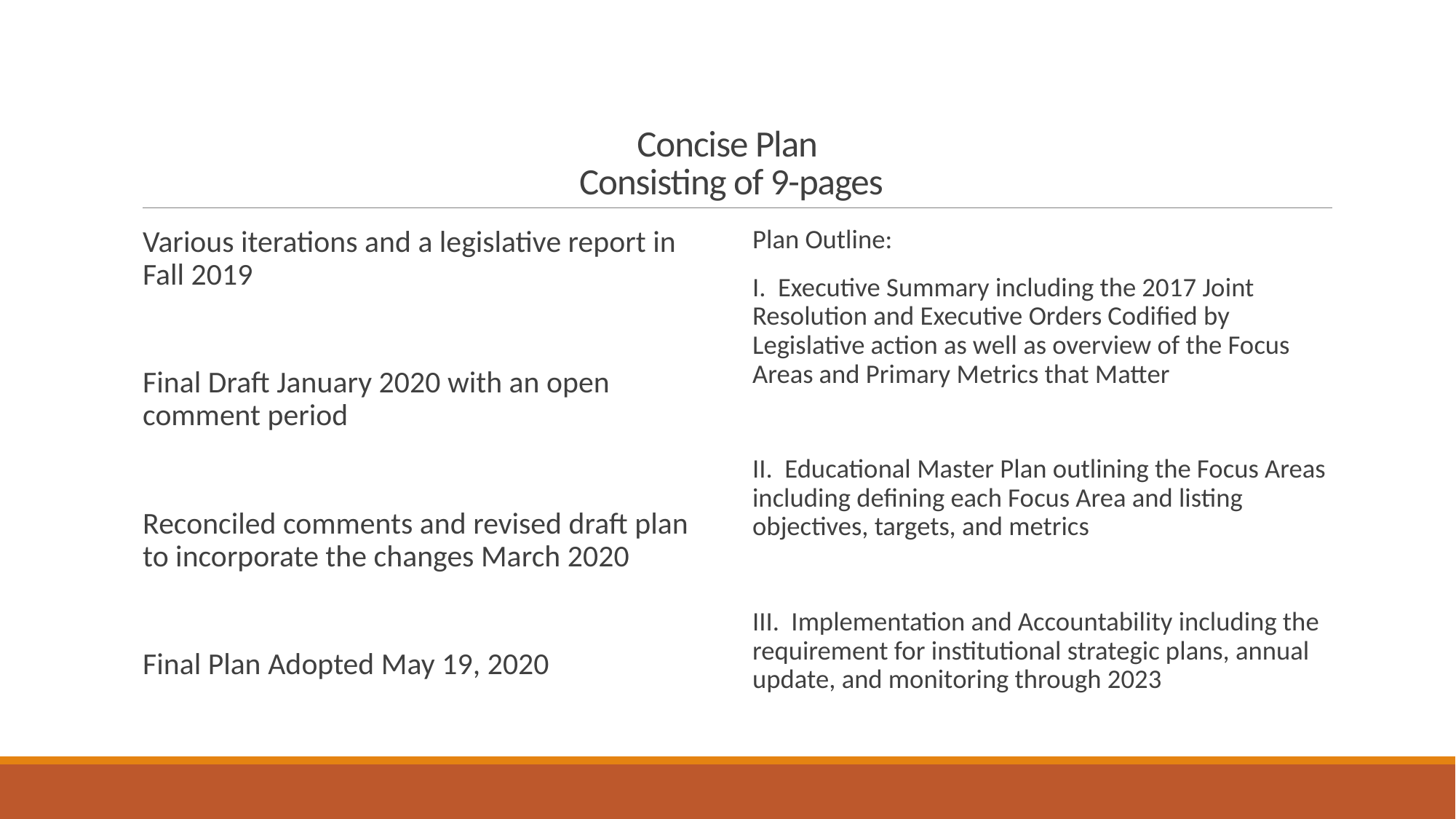

# Concise Plan Consisting of 9-pages
Various iterations and a legislative report in Fall 2019

Final Draft January 2020 with an open comment period

Reconciled comments and revised draft plan to incorporate the changes March 2020

Final Plan Adopted May 19, 2020

Plan Outline:
I.  Executive Summary including the 2017 Joint Resolution and Executive Orders Codified by Legislative action as well as overview of the Focus Areas and Primary Metrics that Matter

II.  Educational Master Plan outlining the Focus Areas including defining each Focus Area and listing objectives, targets, and metrics

III.  Implementation and Accountability including the requirement for institutional strategic plans, annual update, and monitoring through 2023